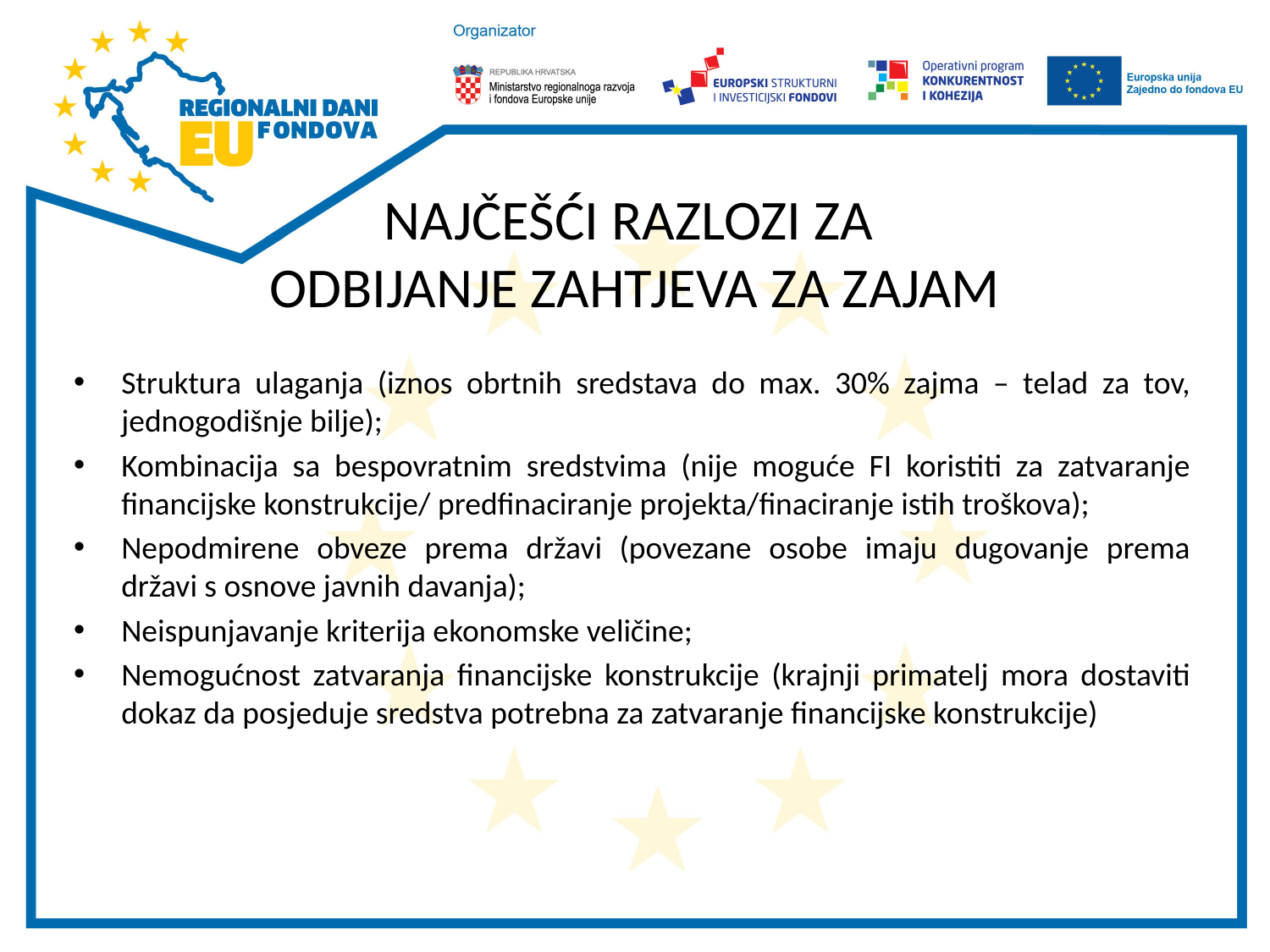

# NAJČEŠĆI RAZLOZI ZA ODBIJANJE ZAHTJEVA ZA ZAJAM
Struktura ulaganja (iznos obrtnih sredstava do max. 30% zajma – telad za tov, jednogodišnje bilje);
Kombinacija sa bespovratnim sredstvima (nije moguće FI koristiti za zatvaranje financijske konstrukcije/ predfinaciranje projekta/finaciranje istih troškova);
Nepodmirene obveze prema državi (povezane osobe imaju dugovanje prema državi s osnove javnih davanja);
Neispunjavanje kriterija ekonomske veličine;
Nemogućnost zatvaranja financijske konstrukcije (krajnji primatelj mora dostaviti dokaz da posjeduje sredstva potrebna za zatvaranje financijske konstrukcije)